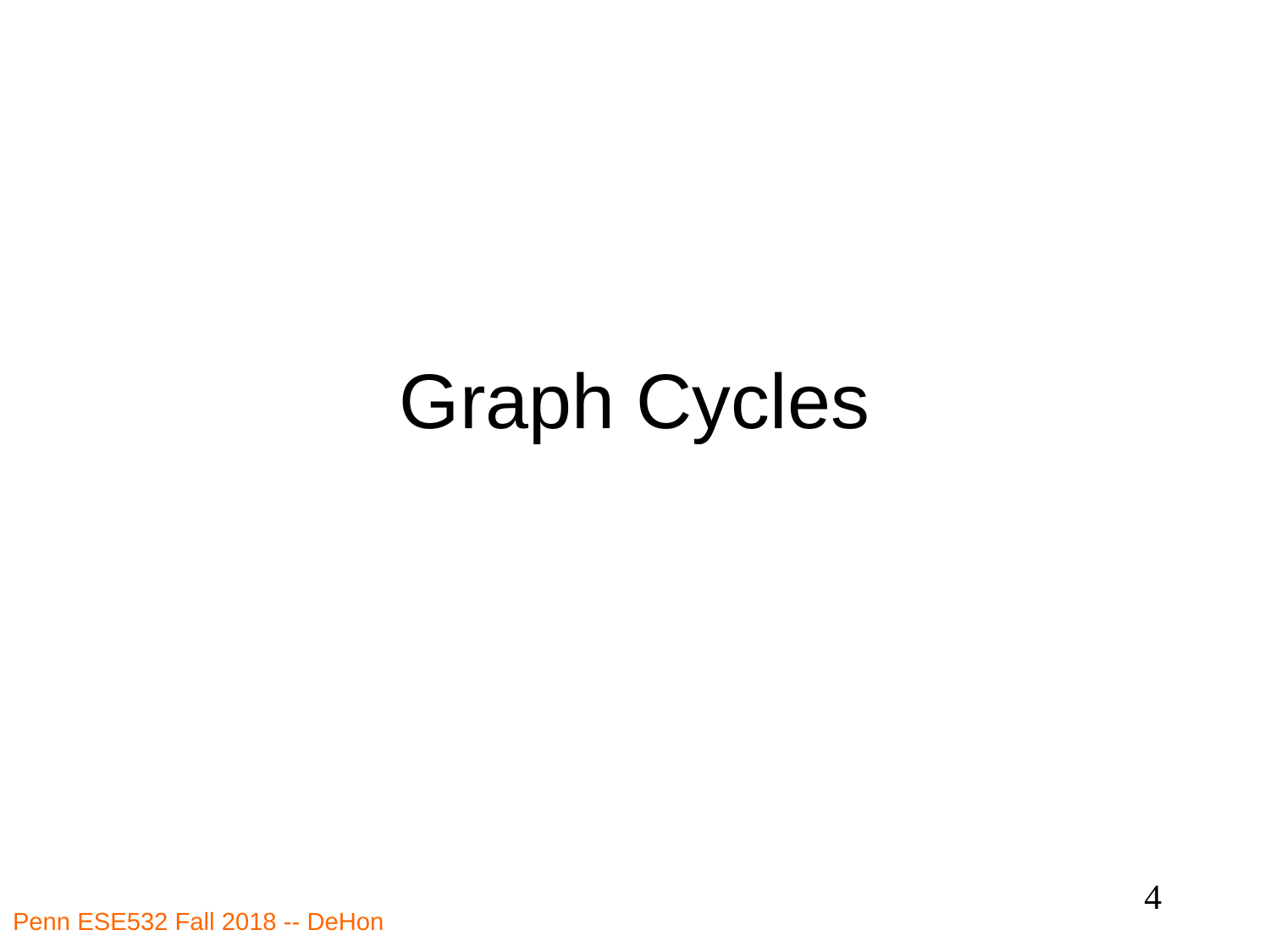

# Graph Cycles

4
Penn ESE532 Fall 2018 -- DeHon